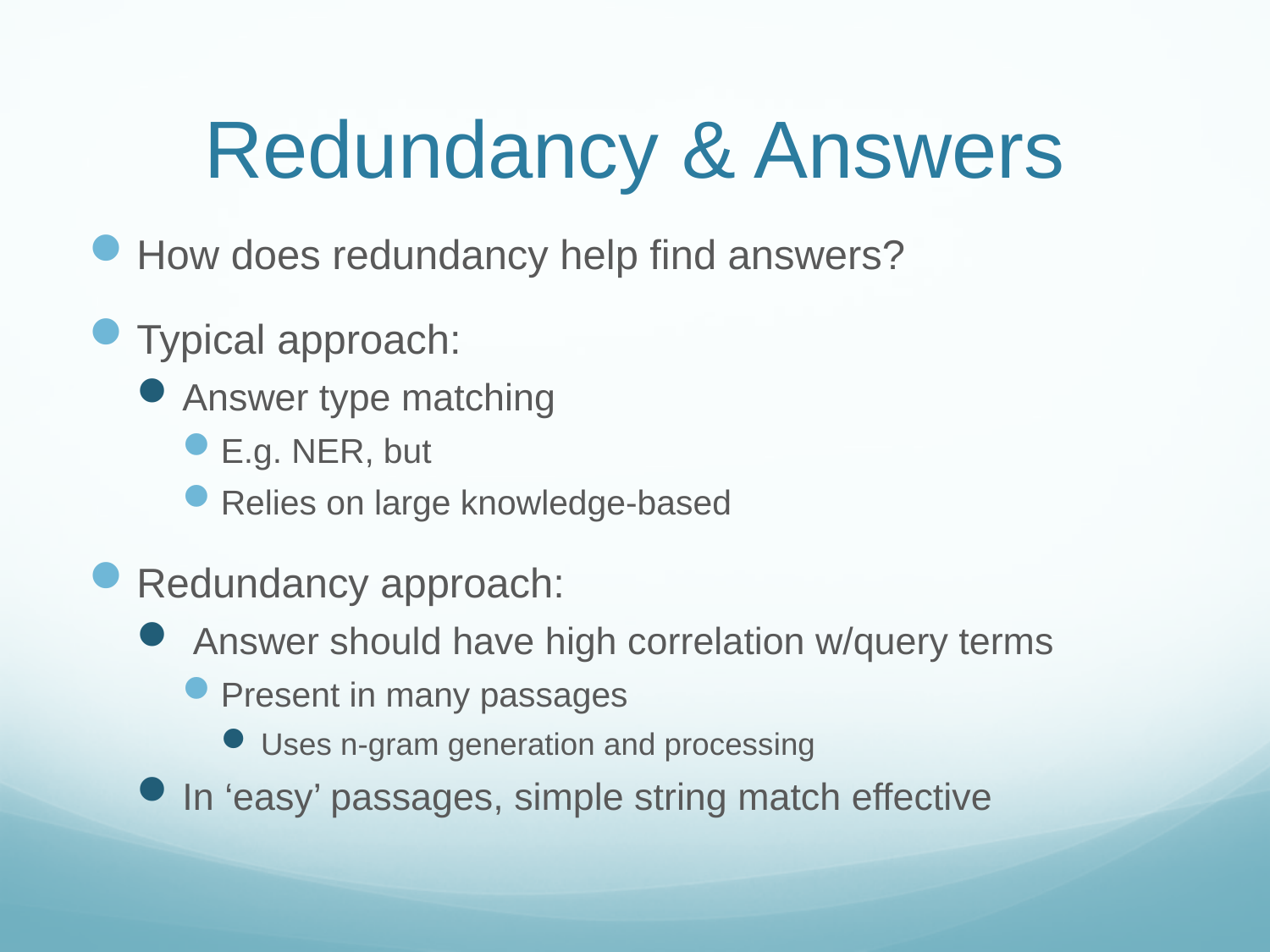

# Redundancy & Answers
How does redundancy help find answers?
Typical approach:
Answer type matching
E.g. NER, but
Relies on large knowledge-based
Redundancy approach:
 Answer should have high correlation w/query terms
Present in many passages
Uses n-gram generation and processing
In ‘easy’ passages, simple string match effective